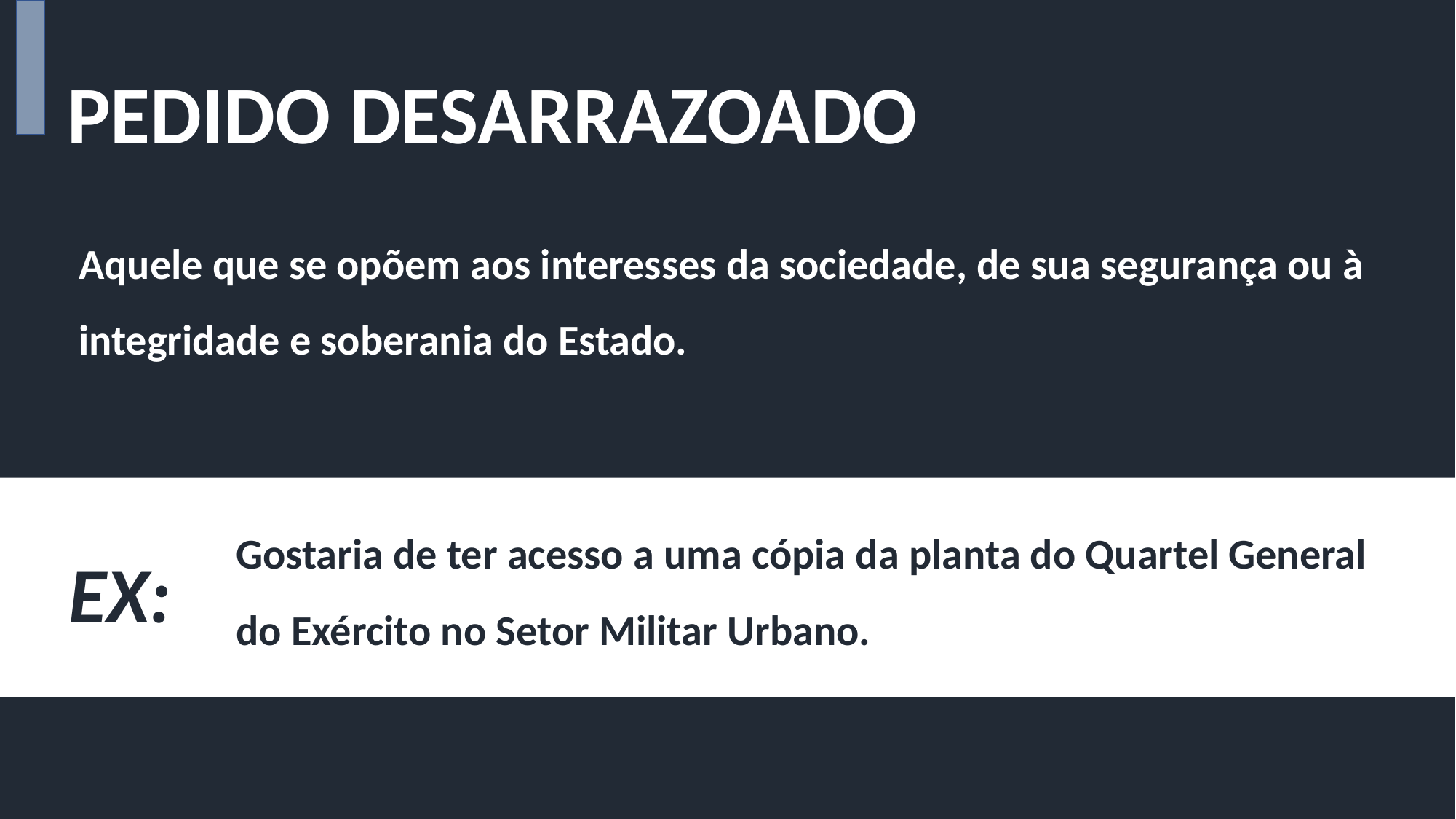

PEDIDO DESARRAZOADO
Aquele que se opõem aos interesses da sociedade, de sua segurança ou à integridade e soberania do Estado.

EX:
Gostaria de ter acesso a uma cópia da planta do Quartel General do Exército no Setor Militar Urbano.